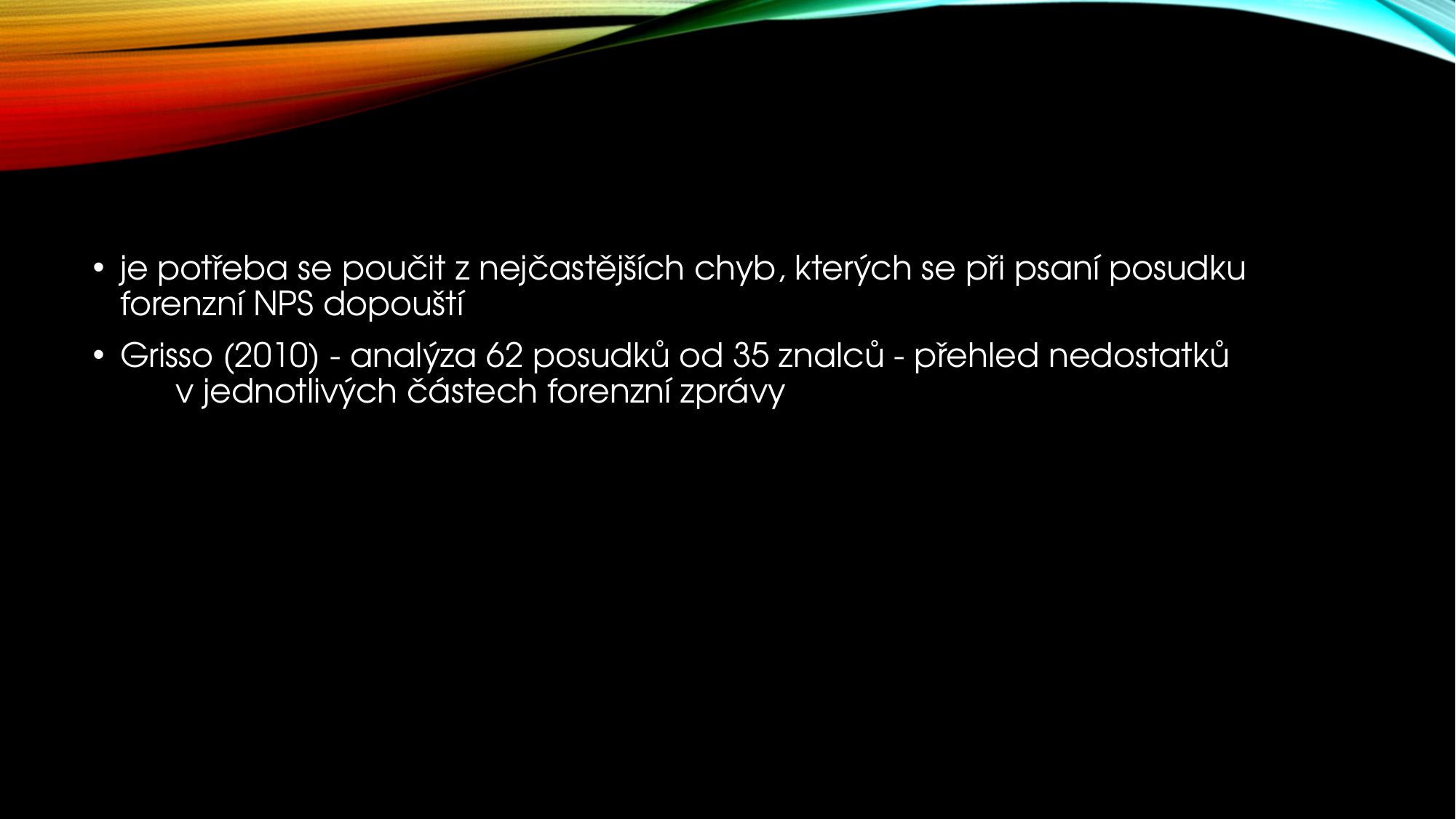

#
je potřeba se poučit z nejčastějších chyb, kterých se při psaní posudku forenzní NPS dopouští
Grisso (2010) - analýza 62 posudků od 35 znalců - přehled nedostatků                     v jednotlivých částech forenzní zprávy